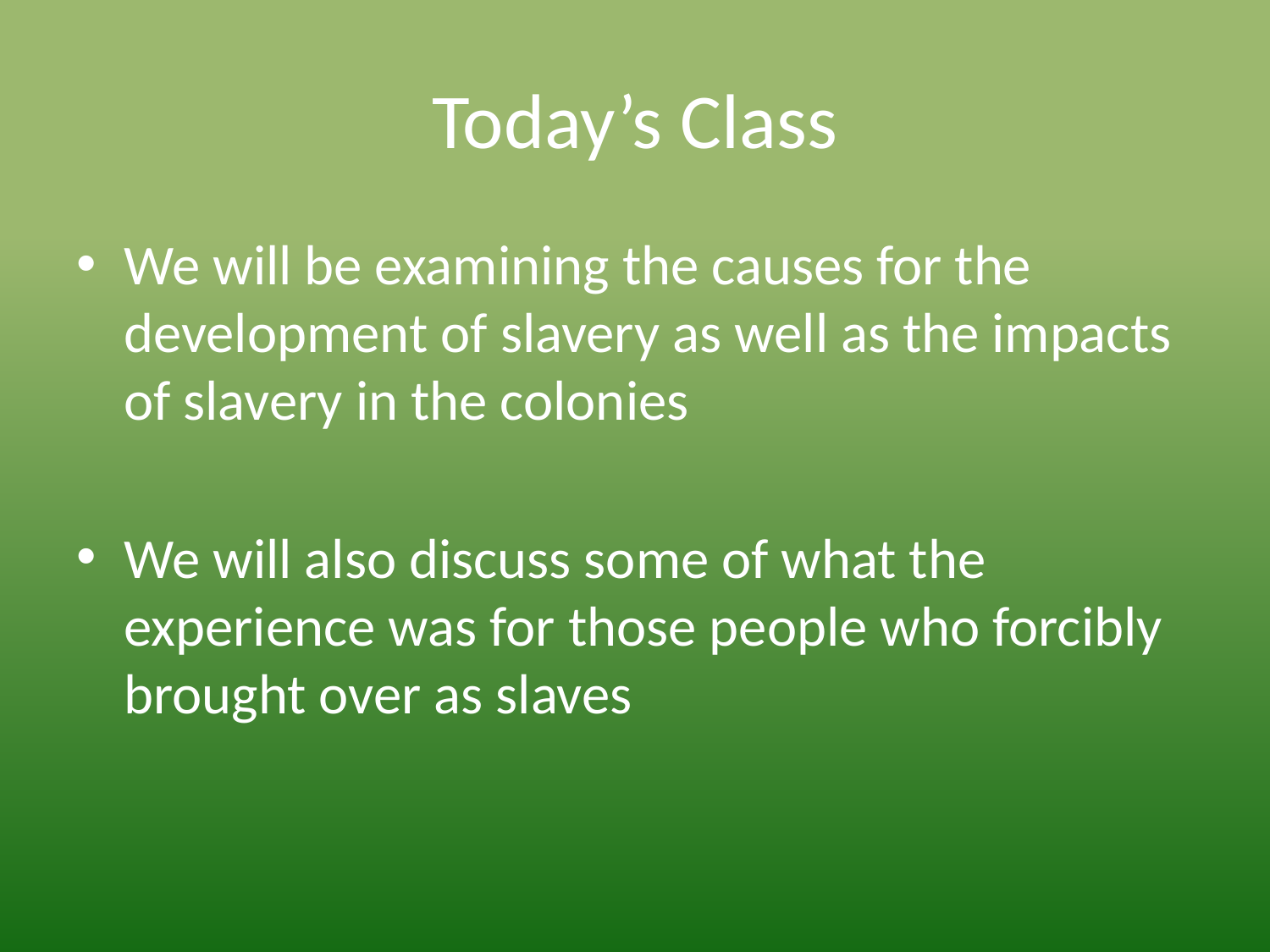

# Today’s Class
We will be examining the causes for the development of slavery as well as the impacts of slavery in the colonies

We will also discuss some of what the experience was for those people who forcibly brought over as slaves